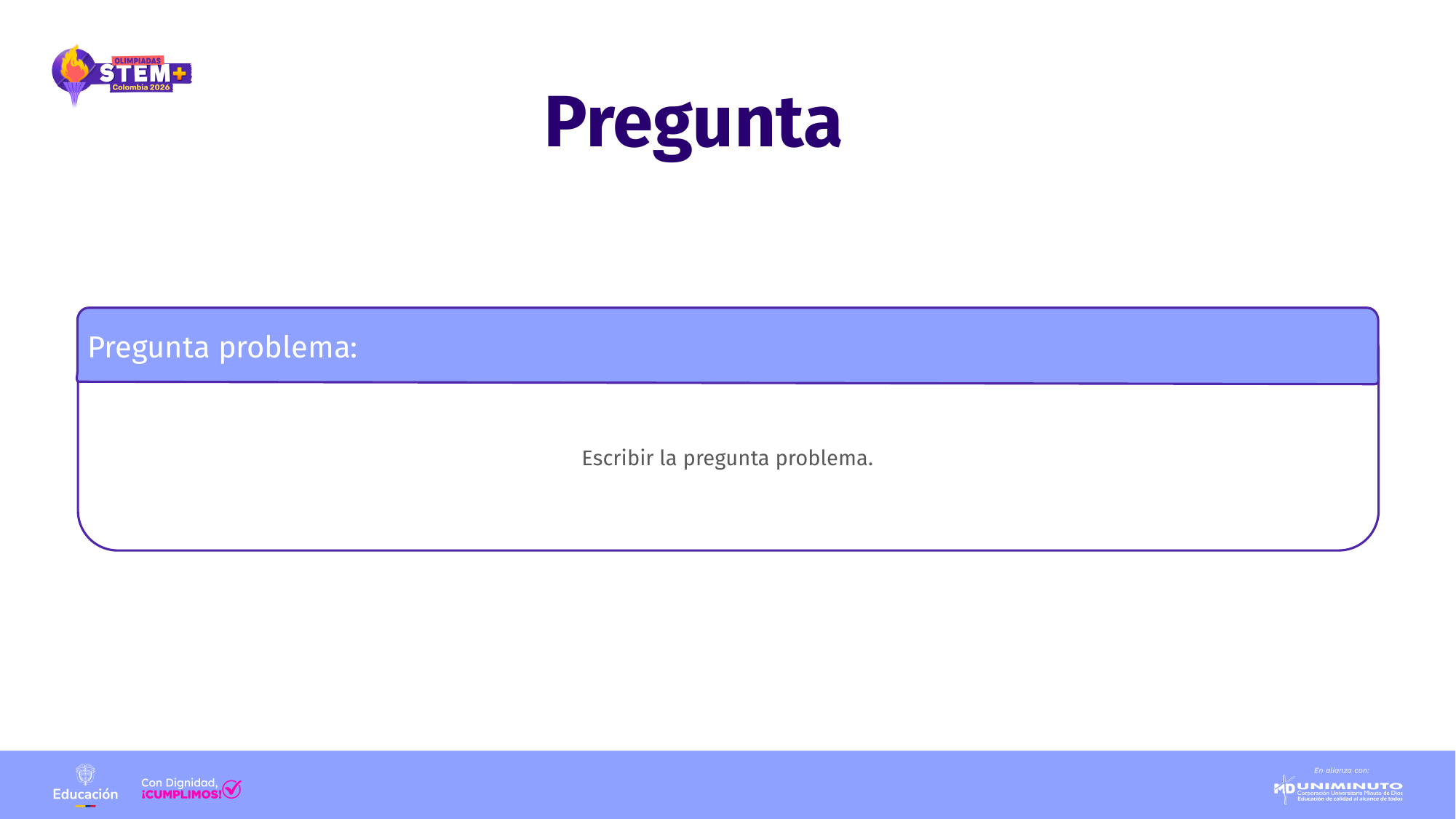

# Pregunta

Pregunta problema:

Escribir la pregunta problema.